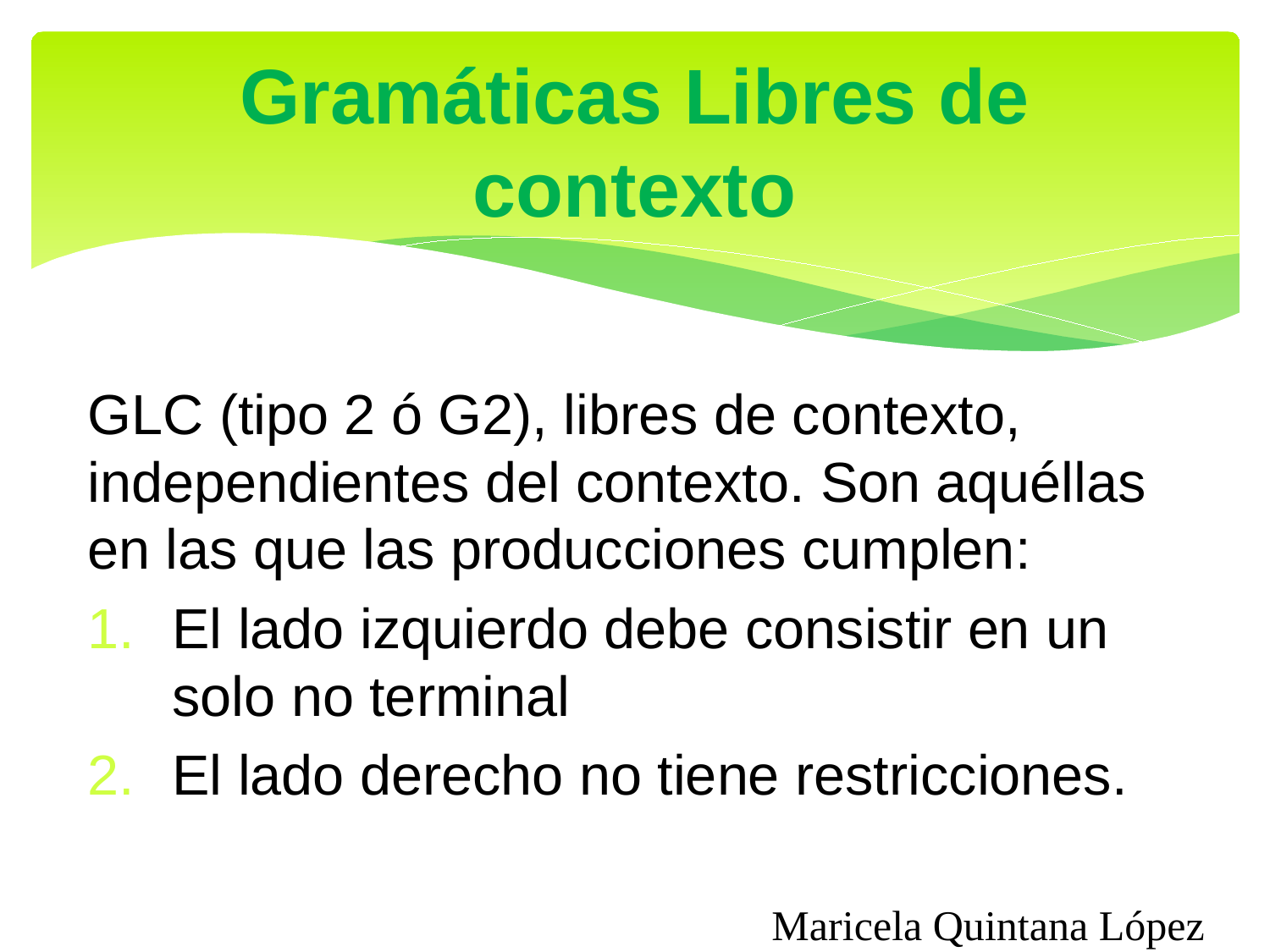

# Gramáticas Libres de contexto
GLC (tipo 2 ó G2), libres de contexto, independientes del contexto. Son aquéllas en las que las producciones cumplen:
El lado izquierdo debe consistir en un solo no terminal
El lado derecho no tiene restricciones.